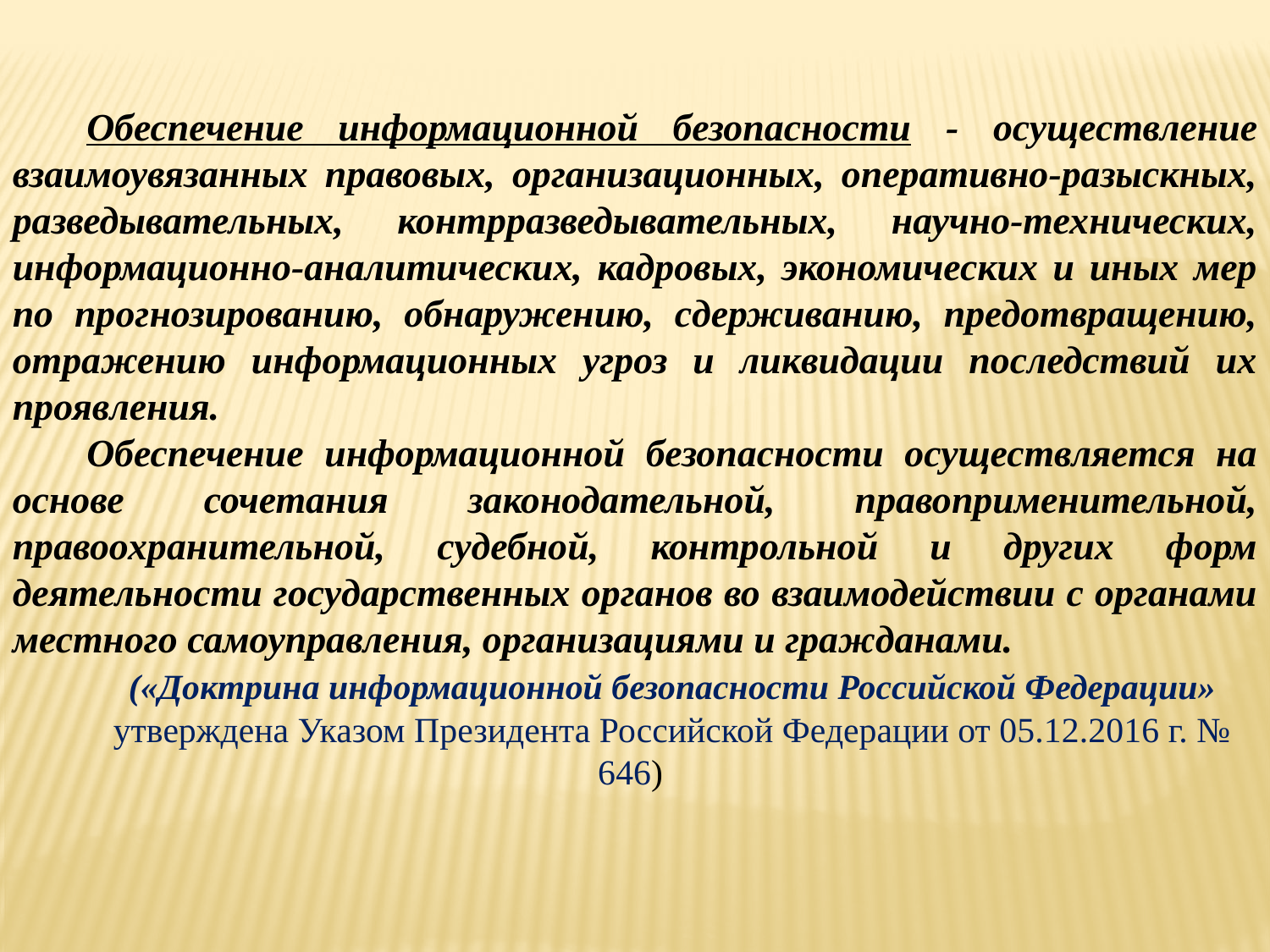

Обеспечение информационной безопасности - осуществление взаимоувязанных правовых, организационных, оперативно-разыскных, разведывательных, контрразведывательных, научно-технических, информационно-аналитических, кадровых, экономических и иных мер по прогнозированию, обнаружению, сдерживанию, предотвращению, отражению информационных угроз и ликвидации последствий их проявления.
Обеспечение информационной безопасности осуществляется на основе сочетания законодательной, правоприменительной, правоохранительной, судебной, контрольной и других форм деятельности государственных органов во взаимодействии с органами местного самоуправления, организациями и гражданами.
 («Доктрина информационной безопасности Российской Федерации»
утверждена Указом Президента Российской Федерации от 05.12.2016 г. № 646)